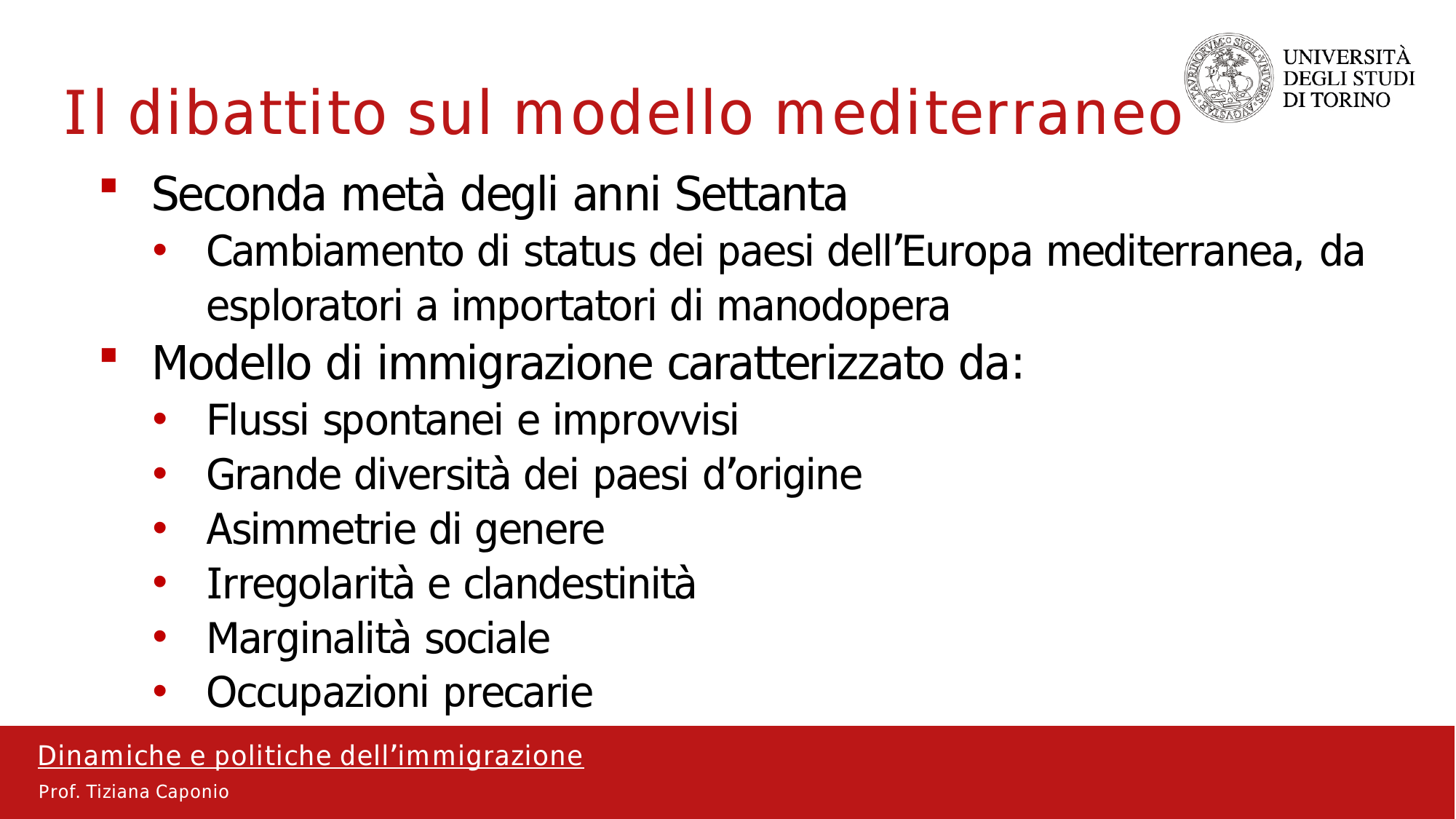

Il dibattito sul modello mediterraneo

Seconda metà degli anni Settanta
Cambiamento di status dei paesi dell’Europa mediterranea, da esploratori a importatori di manodopera
Modello di immigrazione caratterizzato da:
Flussi spontanei e improvvisi
Grande diversità dei paesi d’origine
Asimmetrie di genere
Irregolarità e clandestinità
Marginalità sociale
Occupazioni precarie
Dinamiche e politiche dell’immigrazione
Prof. Tiziana Caponio